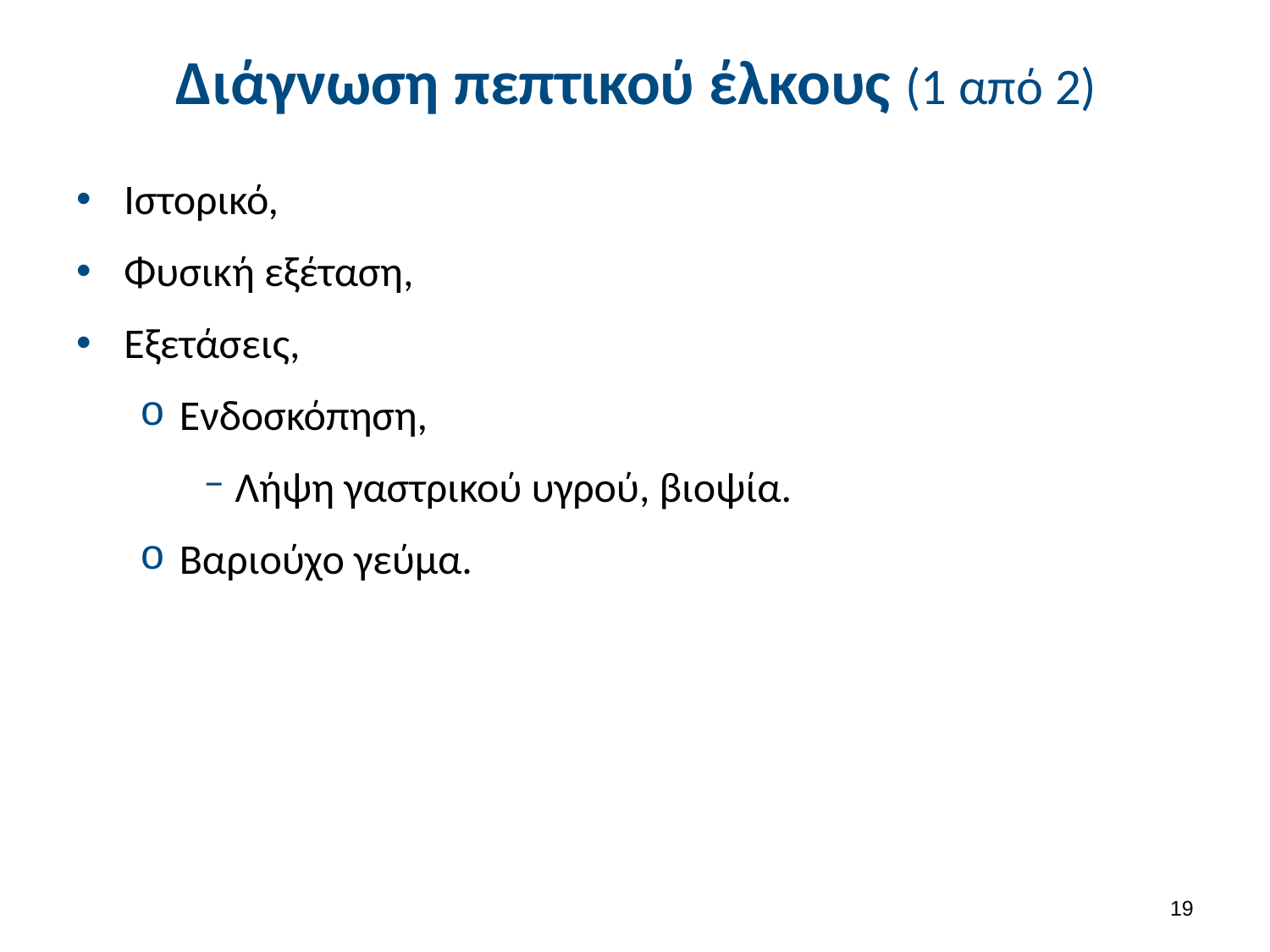

# Διάγνωση πεπτικού έλκους (1 από 2)
Ιστορικό,
Φυσική εξέταση,
Εξετάσεις,
Ενδοσκόπηση,
Λήψη γαστρικού υγρού, βιοψία.
Βαριούχο γεύμα.
19